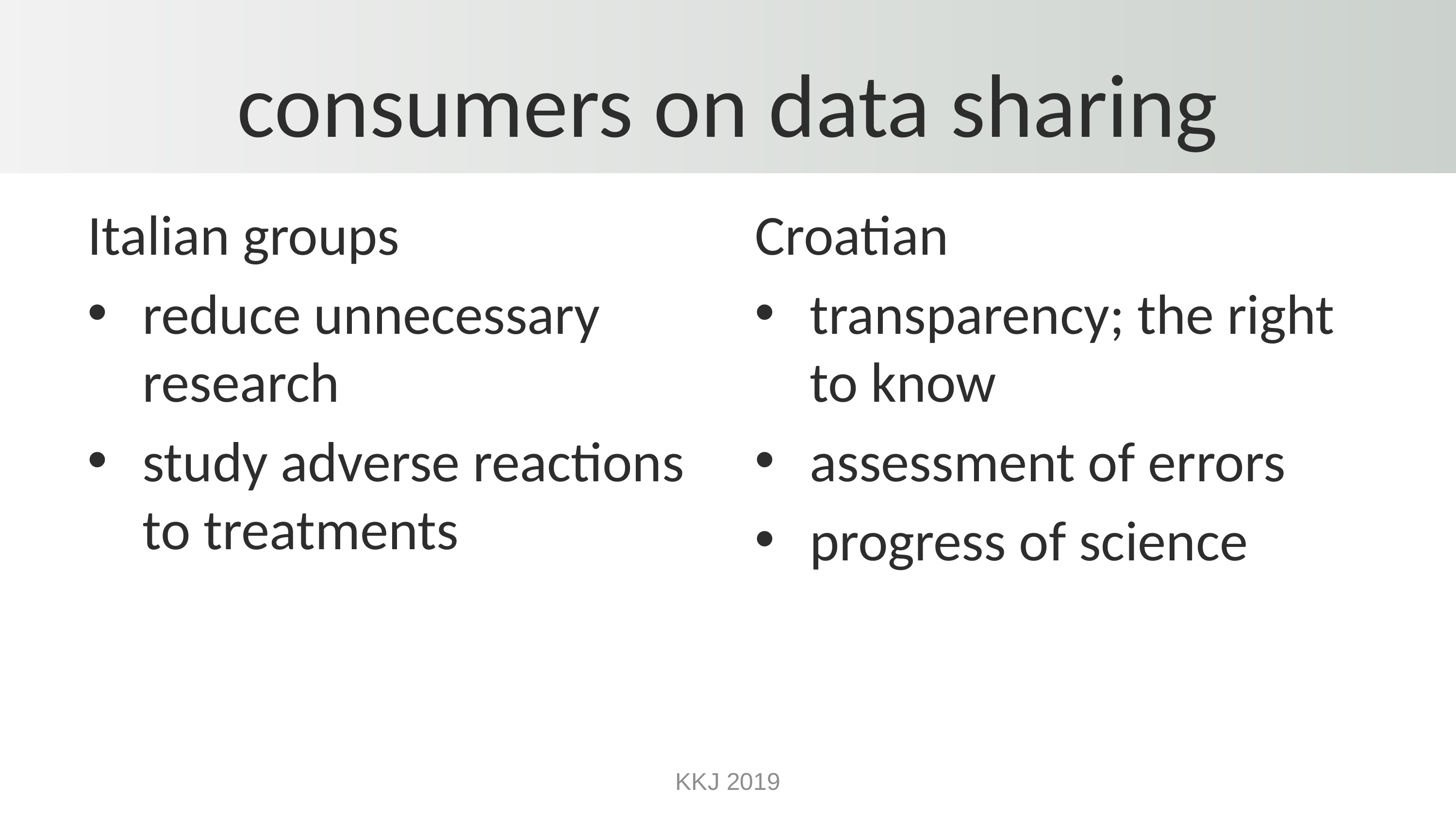

# consumers on data sharing
Italian groups
reduce unnecessary research
study adverse reactions to treatments

Croatian
transparency; the right to know
assessment of errors
progress of science

KKJ 2019